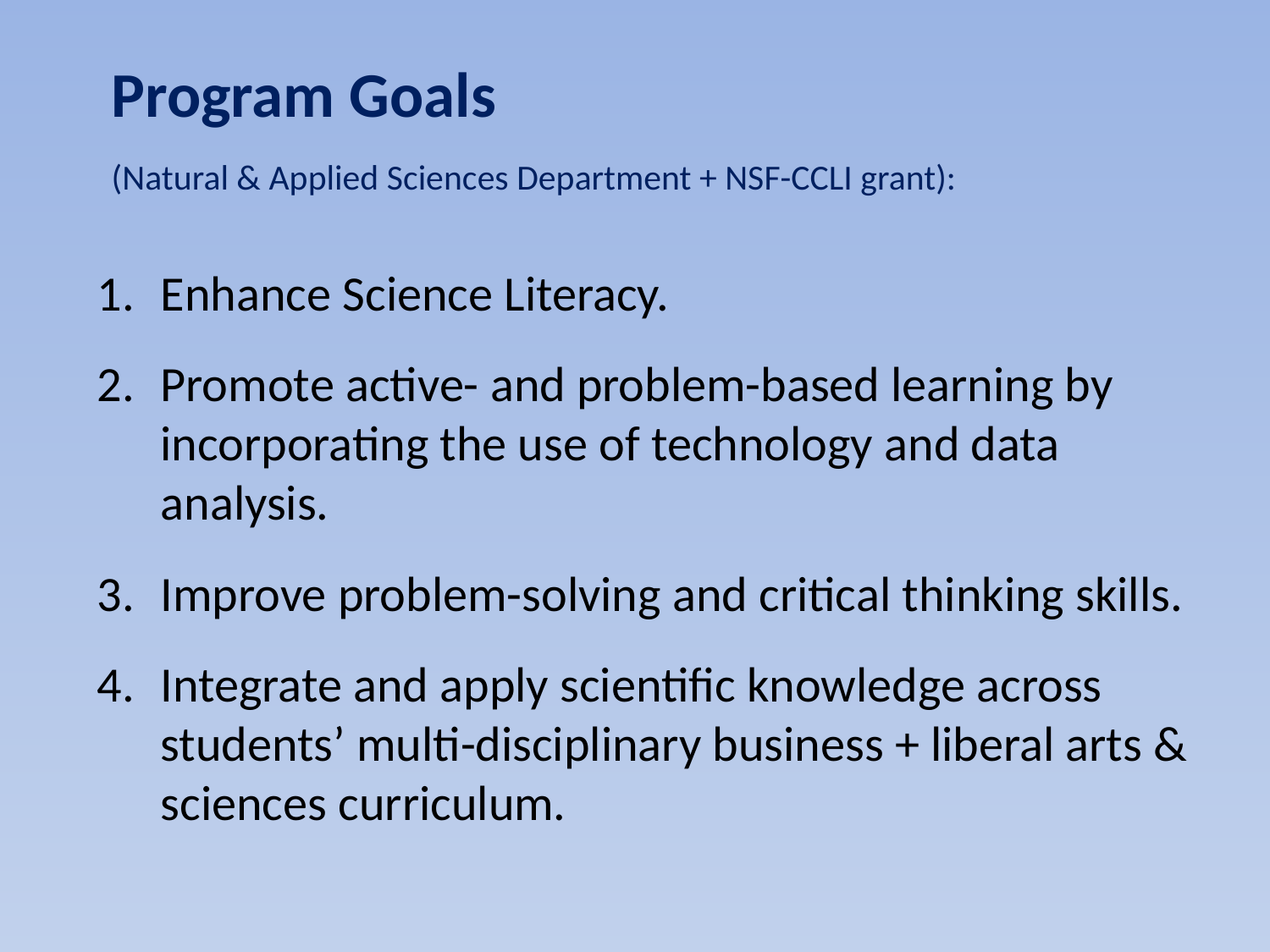

Program Goals

(Natural & Applied Sciences Department + NSF-CCLI grant):
Enhance Science Literacy.
Promote active- and problem-based learning by incorporating the use of technology and data analysis.
Improve problem-solving and critical thinking skills.
Integrate and apply scientific knowledge across students’ multi-disciplinary business + liberal arts & sciences curriculum.